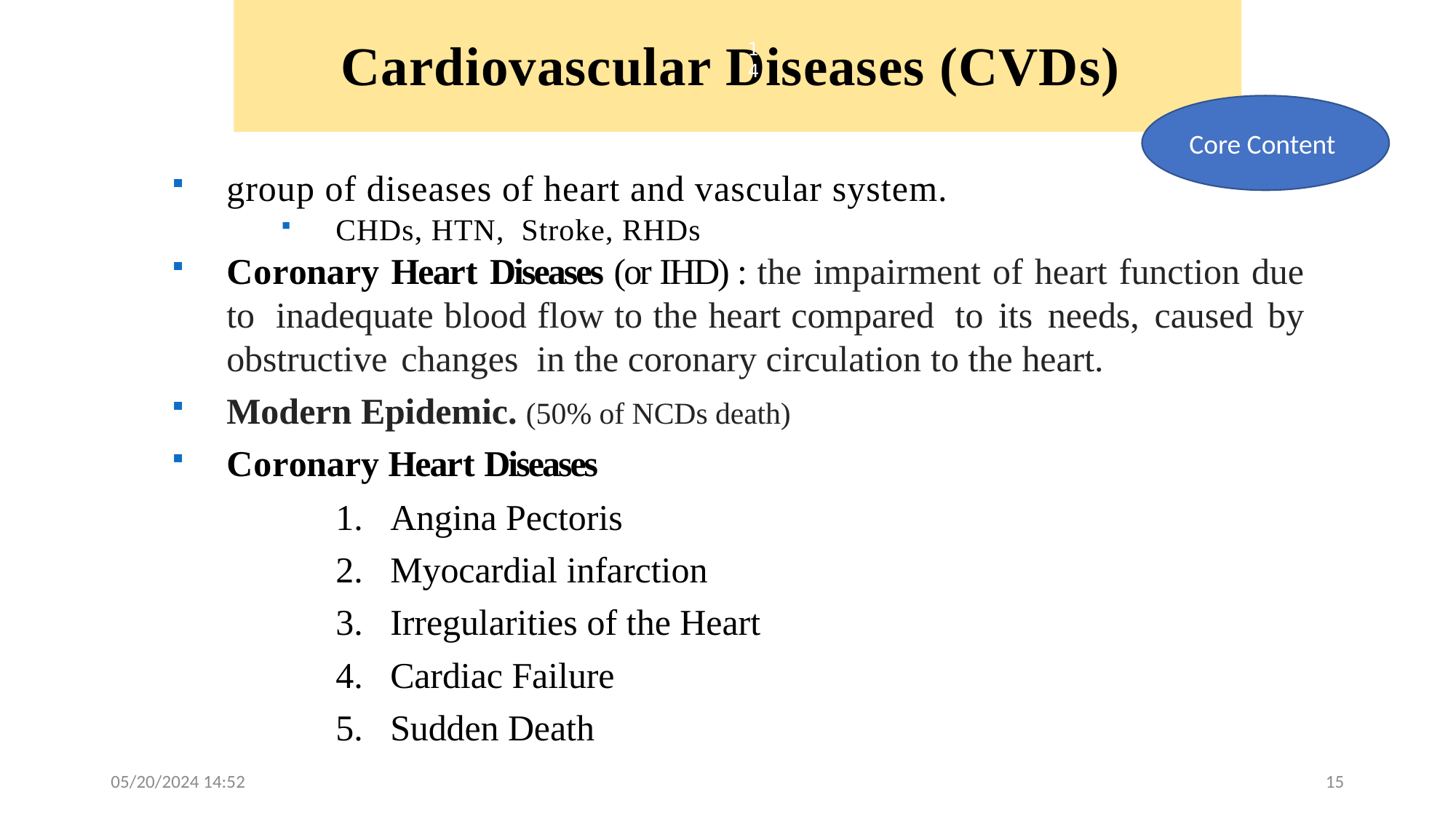

# Cardiovascular Diseases (CVDs)
14
Core Content

group of diseases of heart and vascular system.
CHDs, HTN,  Stroke, RHDs
Coronary Heart Diseases (or IHD) : the impairment of heart function due to  inadequate blood flow to the heart compared  to its needs, caused by obstructive changes  in the coronary circulation to the heart.
Modern Epidemic. (50% of NCDs death)
Coronary Heart Diseases
Angina Pectoris
Myocardial infarction
Irregularities of the Heart
Cardiac Failure
Sudden Death
05/20/2024 14:52
15